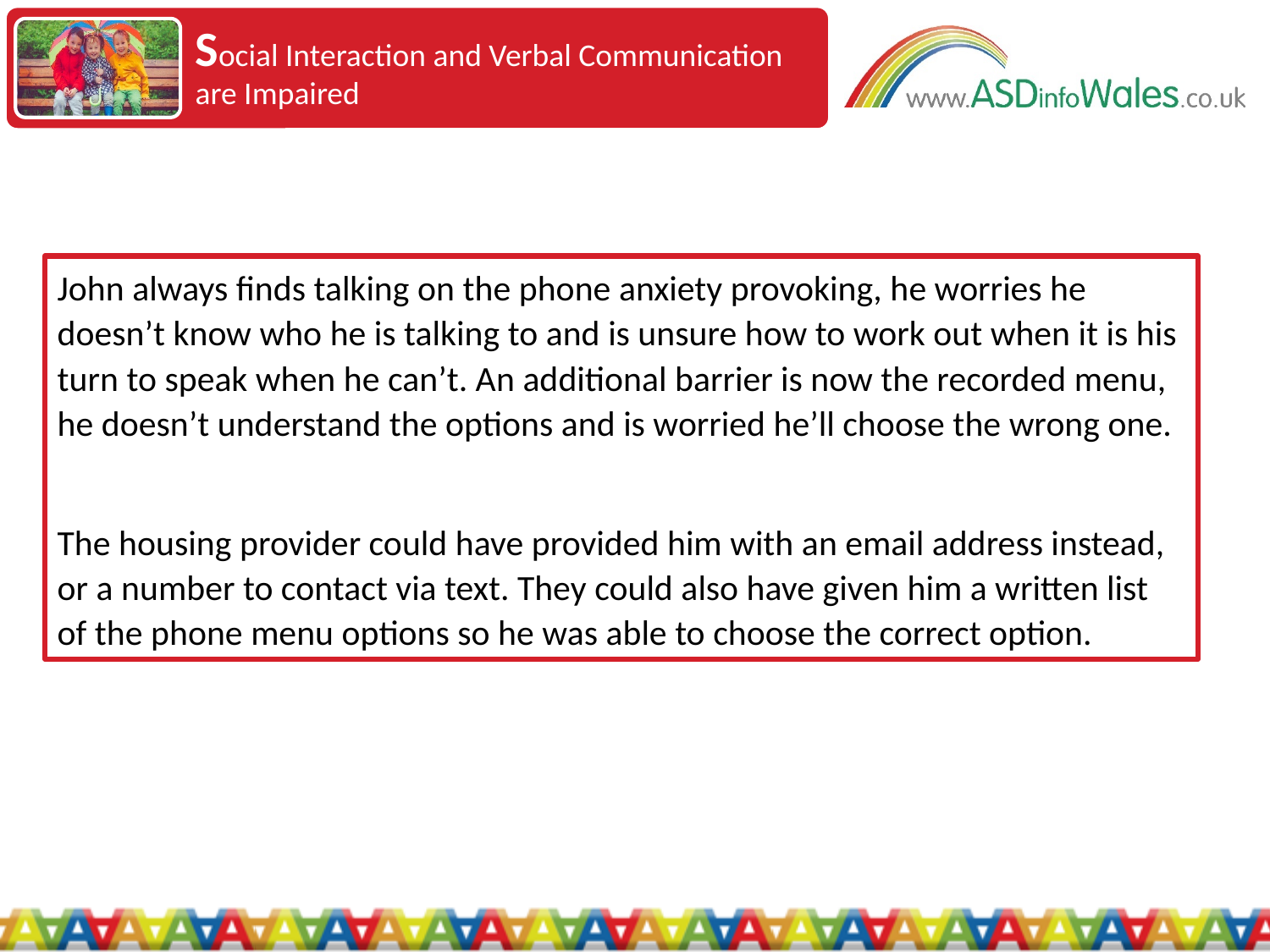

Social Interaction and Verbal Communication are Impaired

John always finds talking on the phone anxiety provoking, he worries he doesn’t know who he is talking to and is unsure how to work out when it is his turn to speak when he can’t. An additional barrier is now the recorded menu, he doesn’t understand the options and is worried he’ll choose the wrong one.

The housing provider could have provided him with an email address instead, or a number to contact via text. They could also have given him a written list of the phone menu options so he was able to choose the correct option.